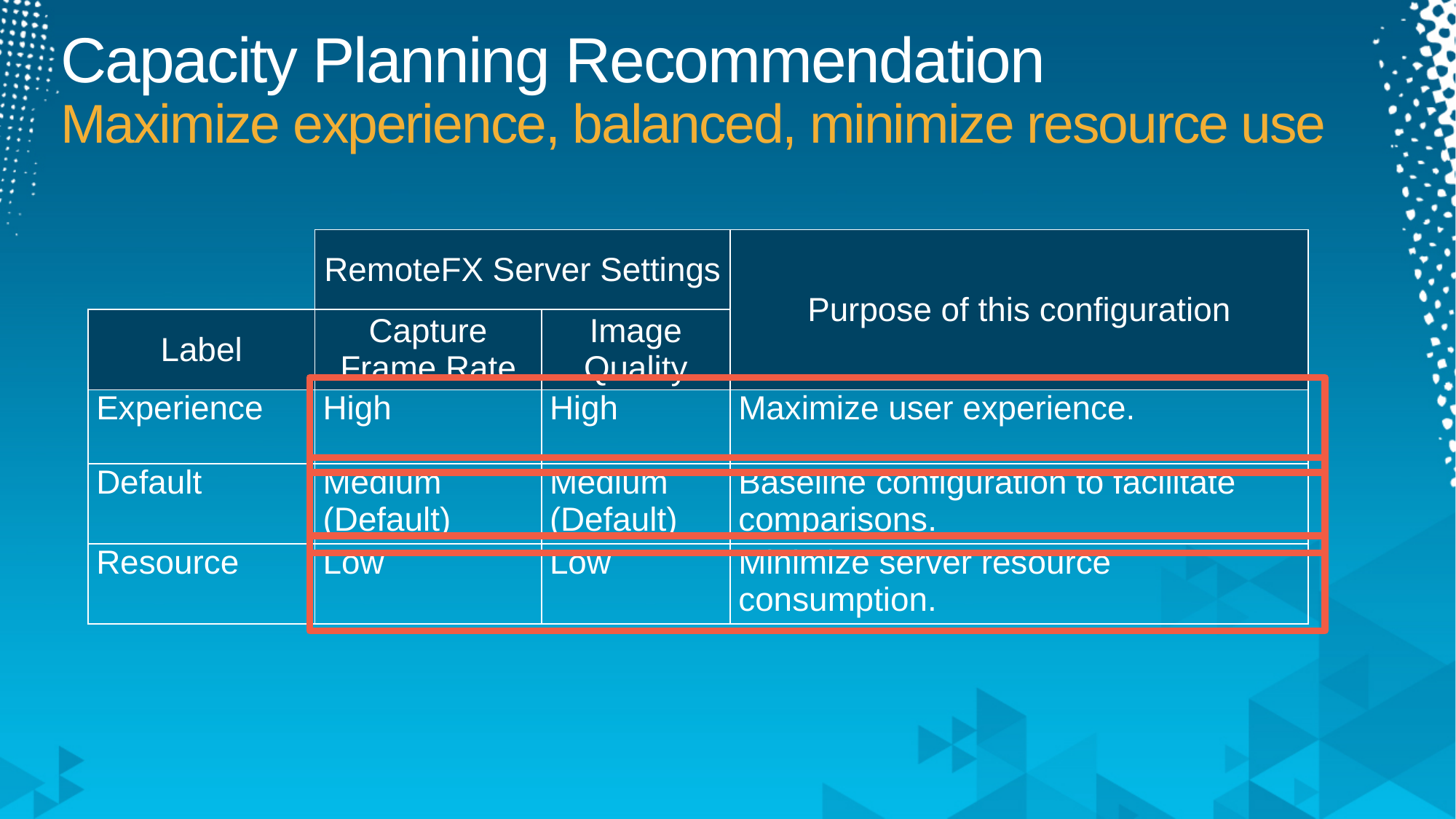

Capacity Planning Recommendation
Maximize experience, balanced, minimize resource use
|  | RemoteFX Server Settings |  | Purpose of this configuration |
| --- | --- | --- | --- |
| Label | Capture Frame Rate | Image Quality |  |
| Experience | High | High | Maximize user experience. |
| Default | Medium (Default) | Medium (Default) | Baseline configuration to facilitate comparisons. |
| Resource | Low | Low | Minimize server resource consumption. |